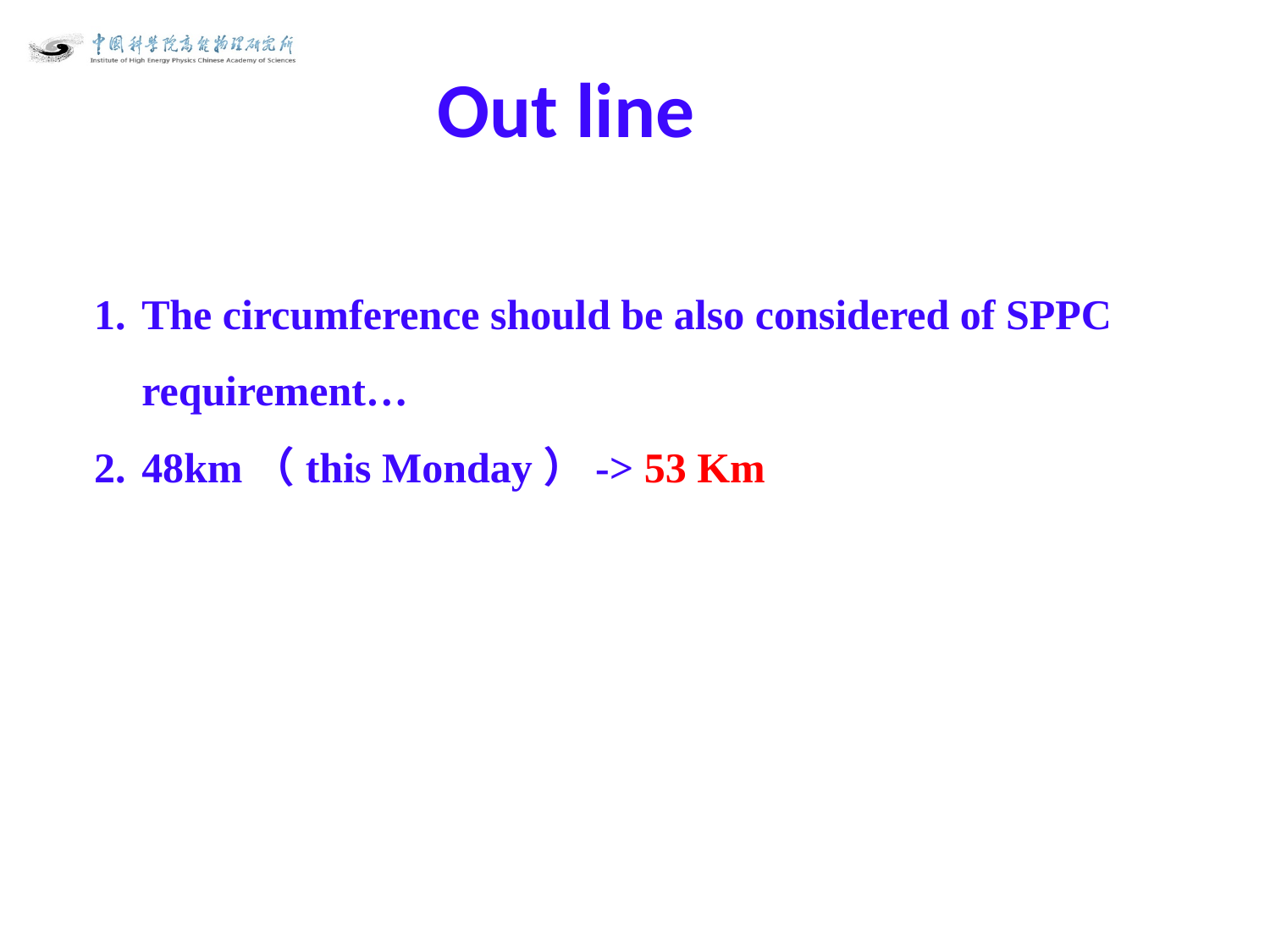

Out line
The circumference should be also considered of SPPC requirement…
48km（this Monday）-> 53 Km